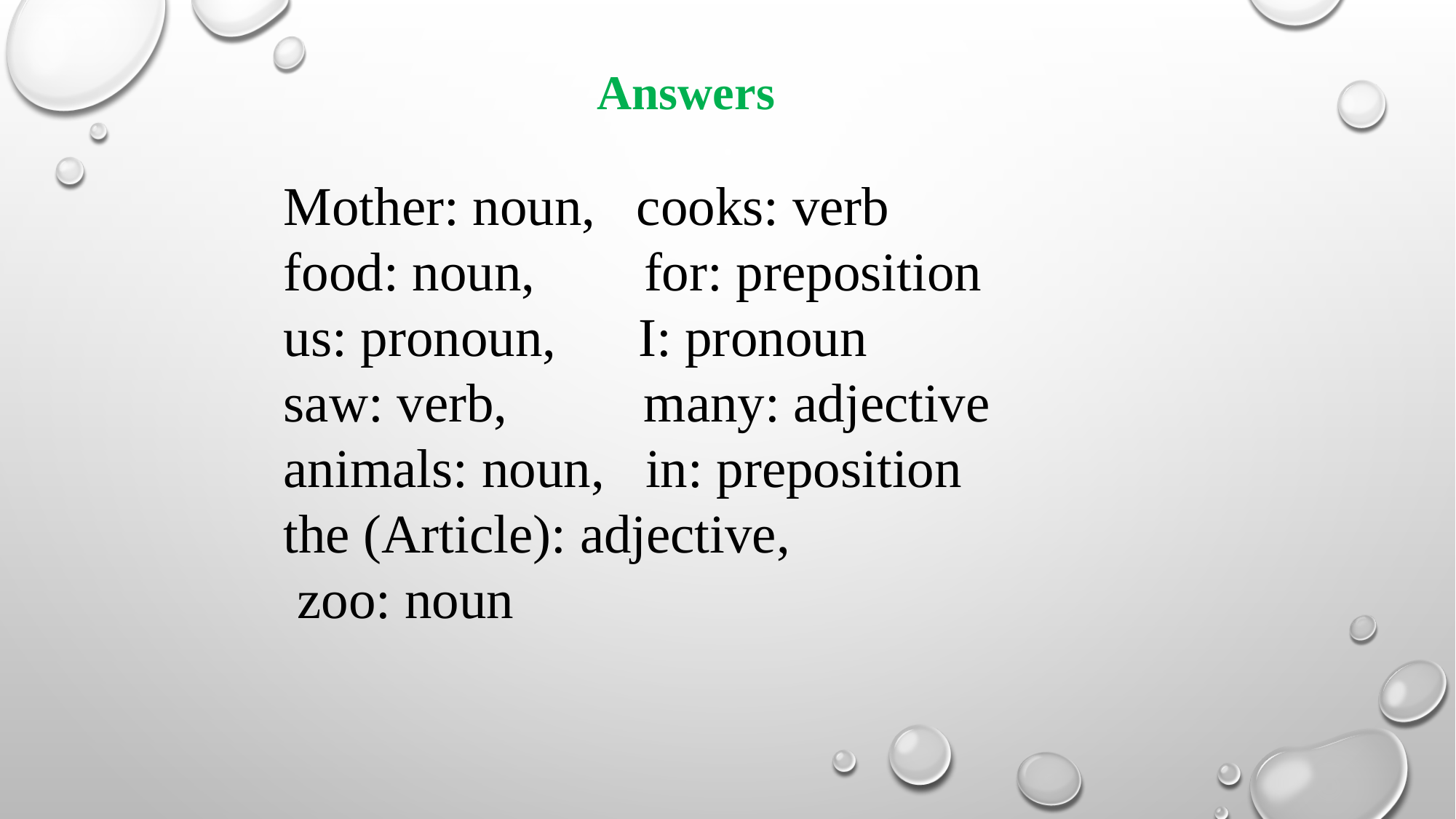

Answers

Mother: noun,   cooks: verb
food: noun,        for: preposition
us: pronoun,      I: pronoun
saw: verb,          many: adjective
animals: noun,   in: preposition
the (Article): adjective,
 zoo: noun